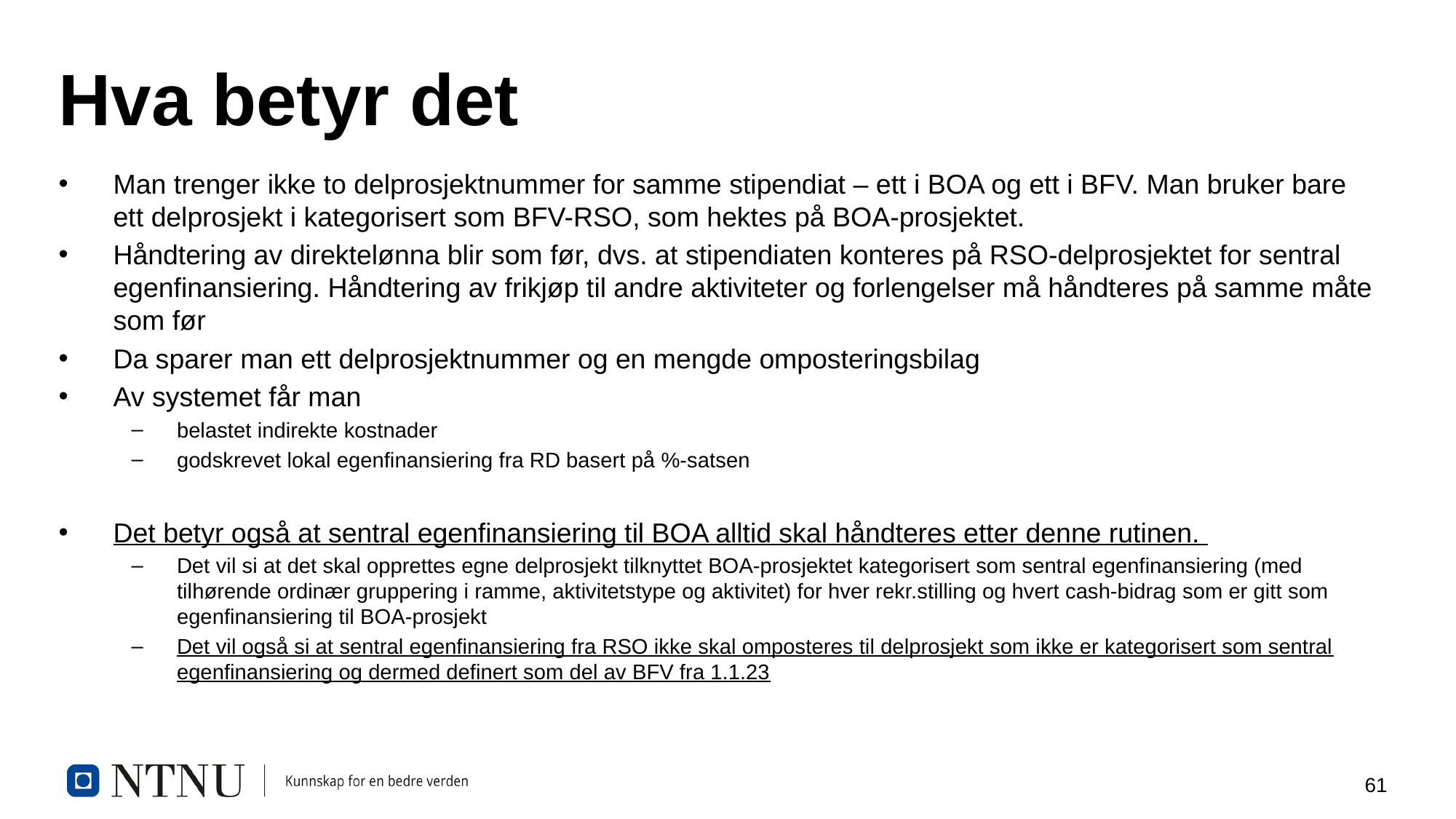

# Hva betyr det
Man trenger ikke to delprosjektnummer for samme stipendiat – ett i BOA og ett i BFV. Man bruker bare ett delprosjekt i kategorisert som BFV-RSO, som hektes på BOA-prosjektet.
Håndtering av direktelønna blir som før, dvs. at stipendiaten konteres på RSO-delprosjektet for sentral egenfinansiering. Håndtering av frikjøp til andre aktiviteter og forlengelser må håndteres på samme måte som før
Da sparer man ett delprosjektnummer og en mengde omposteringsbilag
Av systemet får man
belastet indirekte kostnader
godskrevet lokal egenfinansiering fra RD basert på %-satsen

Det betyr også at sentral egenfinansiering til BOA alltid skal håndteres etter denne rutinen.
Det vil si at det skal opprettes egne delprosjekt tilknyttet BOA-prosjektet kategorisert som sentral egenfinansiering (med tilhørende ordinær gruppering i ramme, aktivitetstype og aktivitet) for hver rekr.stilling og hvert cash-bidrag som er gitt som egenfinansiering til BOA-prosjekt
Det vil også si at sentral egenfinansiering fra RSO ikke skal omposteres til delprosjekt som ikke er kategorisert som sentral egenfinansiering og dermed definert som del av BFV fra 1.1.23